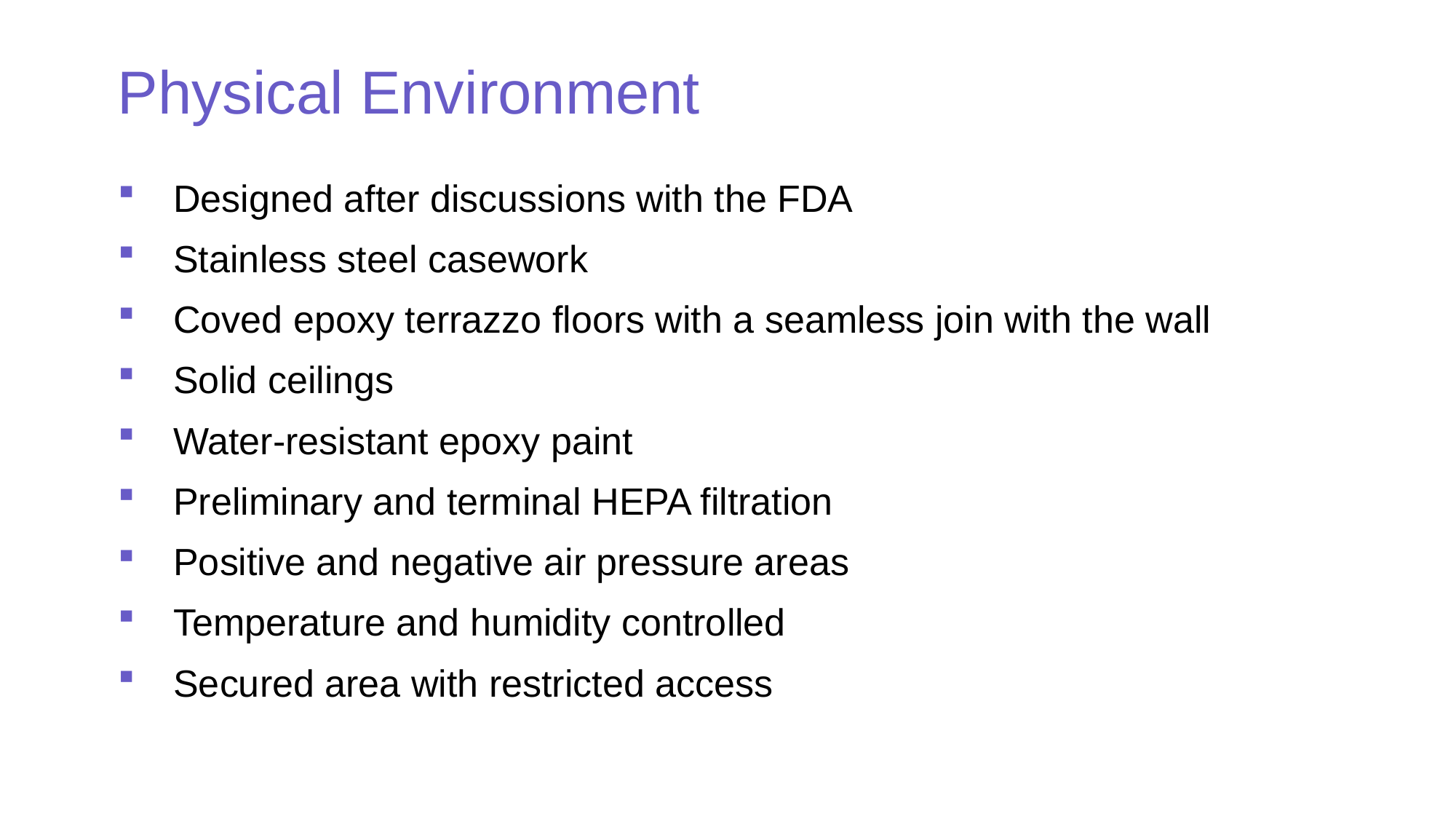

# Physical Environment
Designed after discussions with the FDA
Stainless steel casework
Coved epoxy terrazzo floors with a seamless join with the wall
Solid ceilings
Water-resistant epoxy paint
Preliminary and terminal HEPA filtration
Positive and negative air pressure areas
Temperature and humidity controlled
Secured area with restricted access